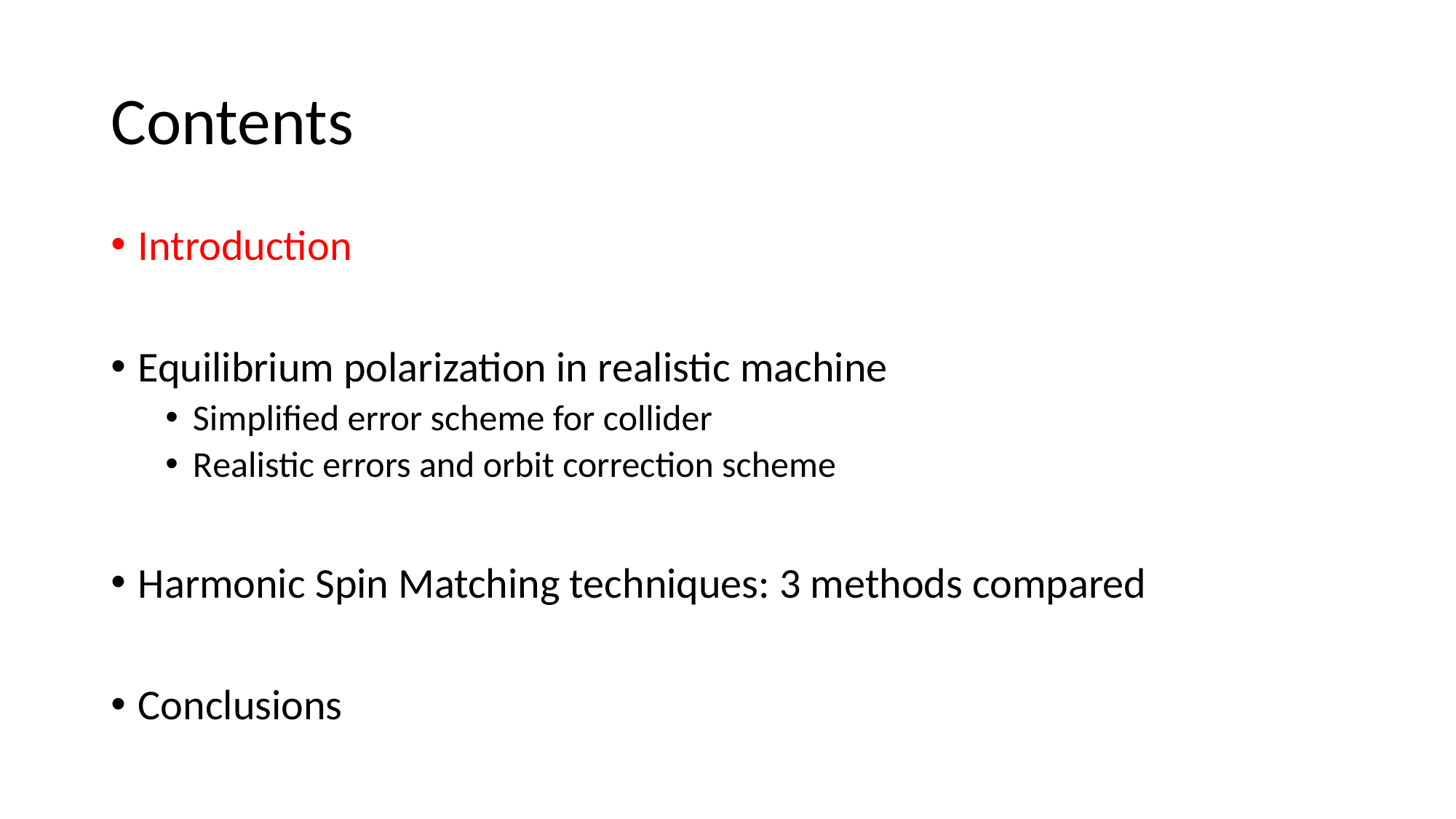

# Contents
Introduction

Equilibrium polarization in realistic machine
Simplified error scheme for collider
Realistic errors and orbit correction scheme

Harmonic Spin Matching techniques: 3 methods compared

Conclusions